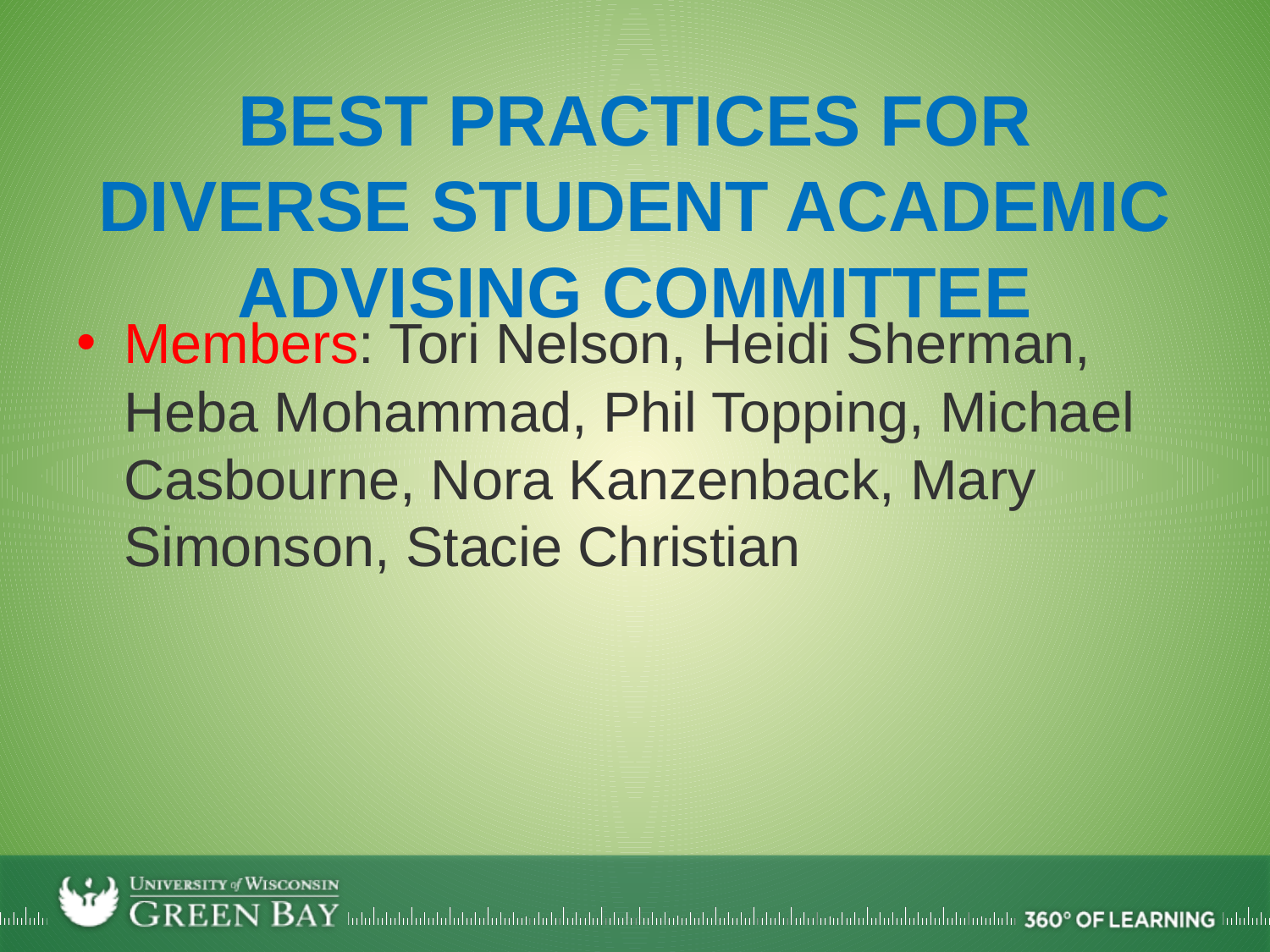

# Best Practices for Diverse Student Academic Advising Committee

Members: Tori Nelson, Heidi Sherman, Heba Mohammad, Phil Topping, Michael Casbourne, Nora Kanzenback, Mary Simonson, Stacie Christian